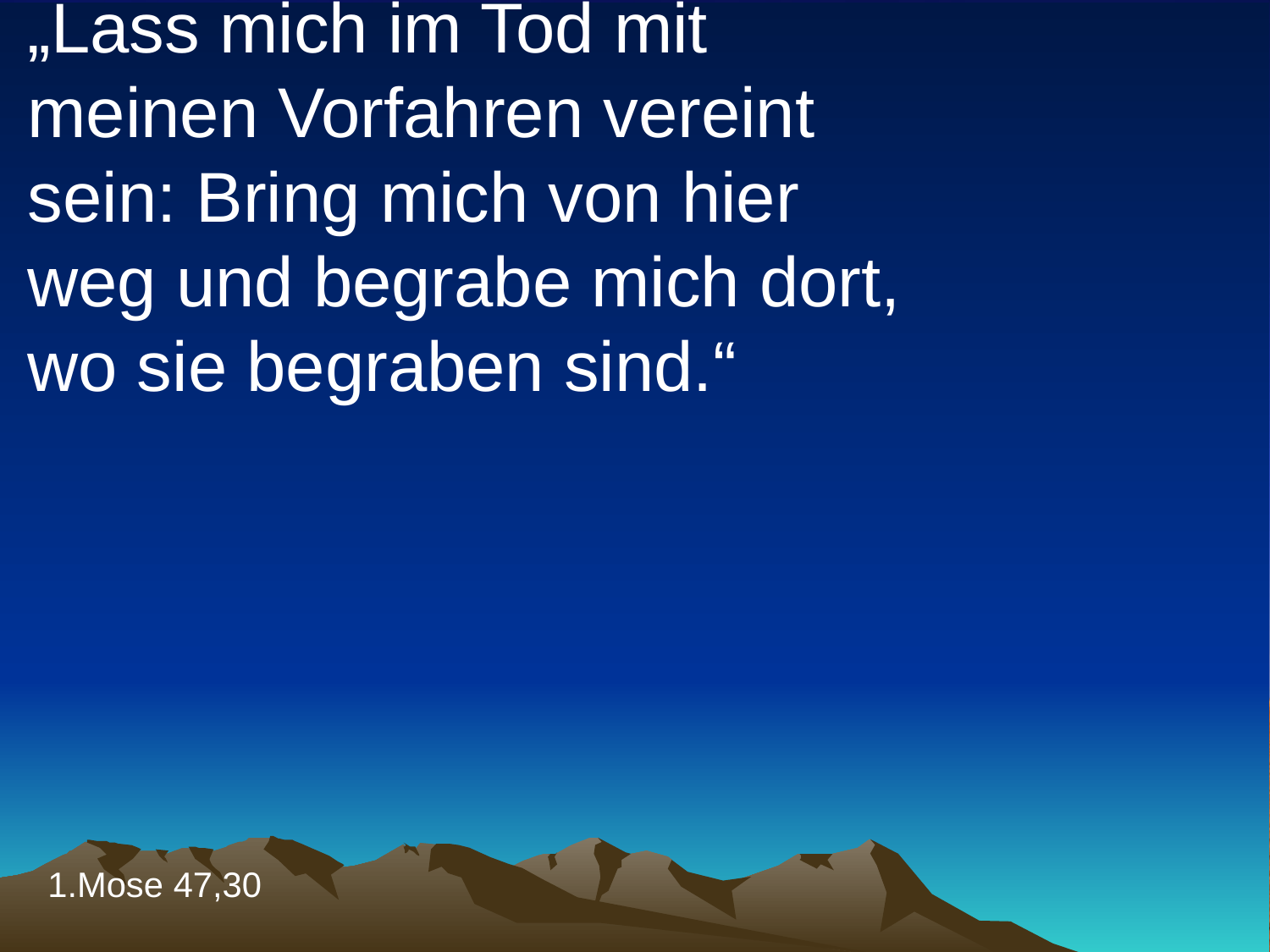

# „Lass mich im Tod mit meinen Vorfahren vereint sein: Bring mich von hier weg und begrabe mich dort, wo sie begraben sind.“
1.Mose 47,30